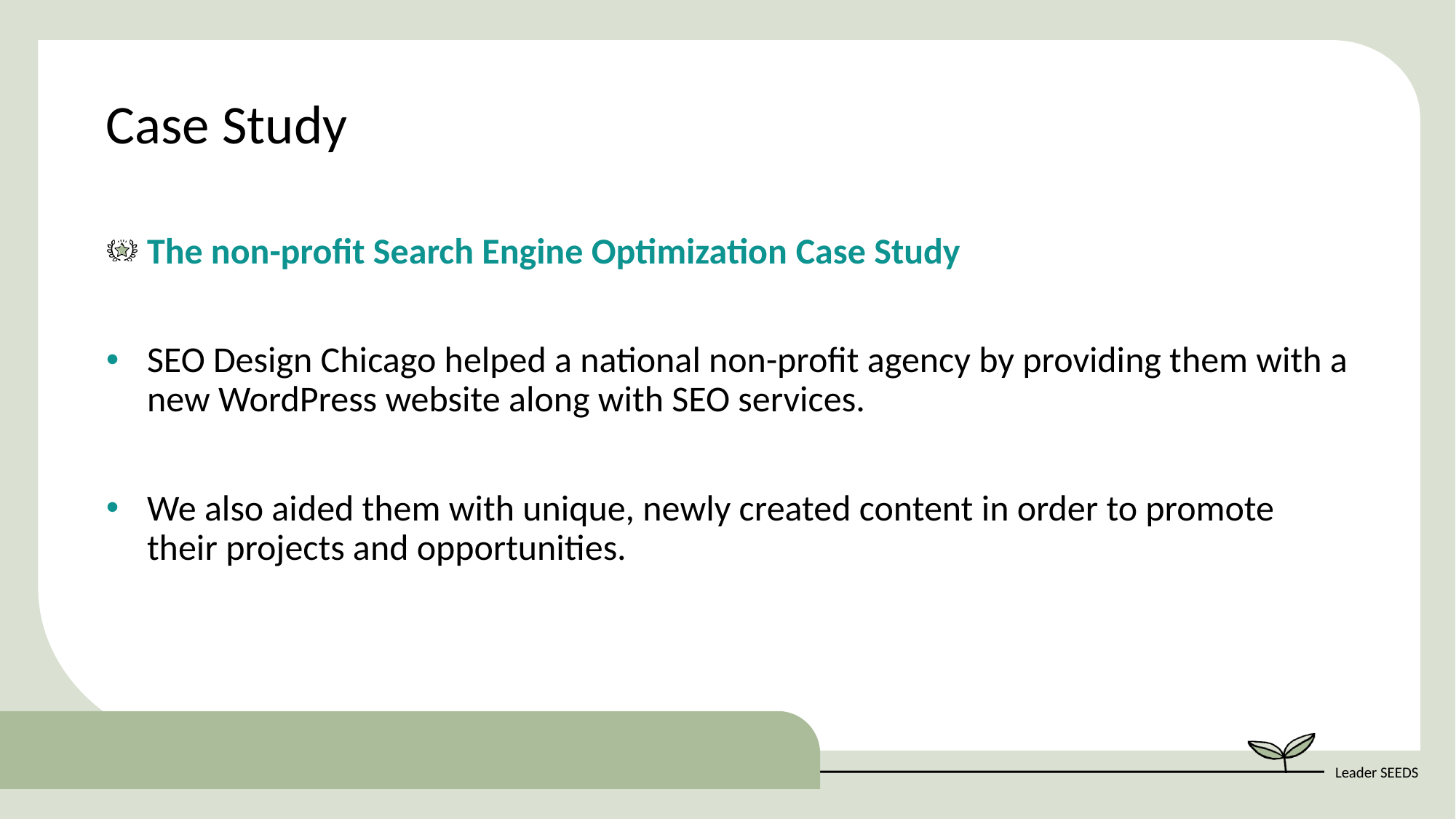

Case Study
The non-profit Search Engine Optimization Case Study

SEO Design Chicago helped a national non-profit agency by providing them with a new WordPress website along with SEO services.

We also aided them with unique, newly created content in order to promote their projects and opportunities.